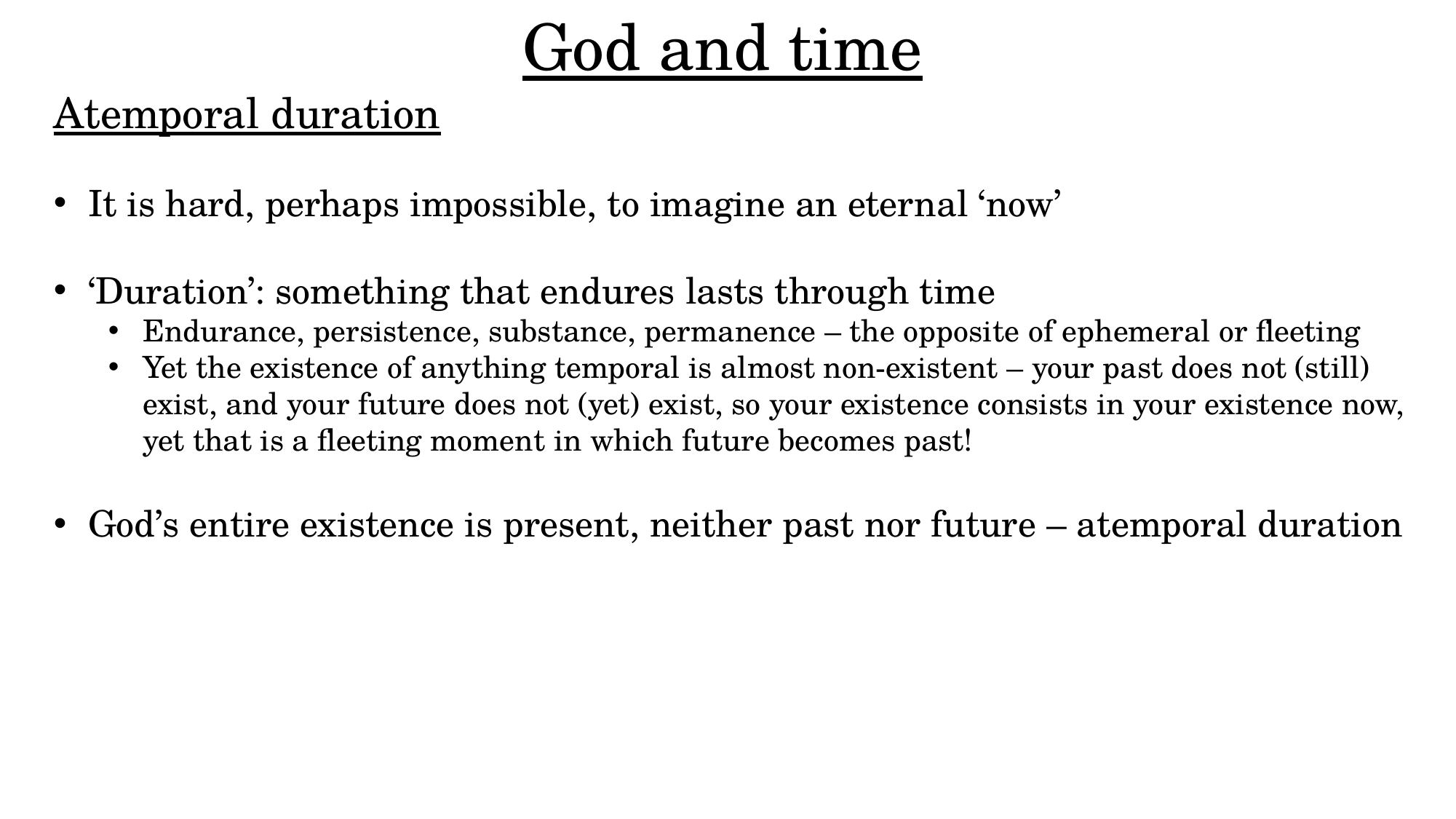

# God and time
Atemporal duration

It is hard, perhaps impossible, to imagine an eternal ‘now’

‘Duration’: something that endures lasts through time
Endurance, persistence, substance, permanence – the opposite of ephemeral or fleeting
Yet the existence of anything temporal is almost non-existent – your past does not (still) exist, and your future does not (yet) exist, so your existence consists in your existence now, yet that is a fleeting moment in which future becomes past!

God’s entire existence is present, neither past nor future – atemporal duration